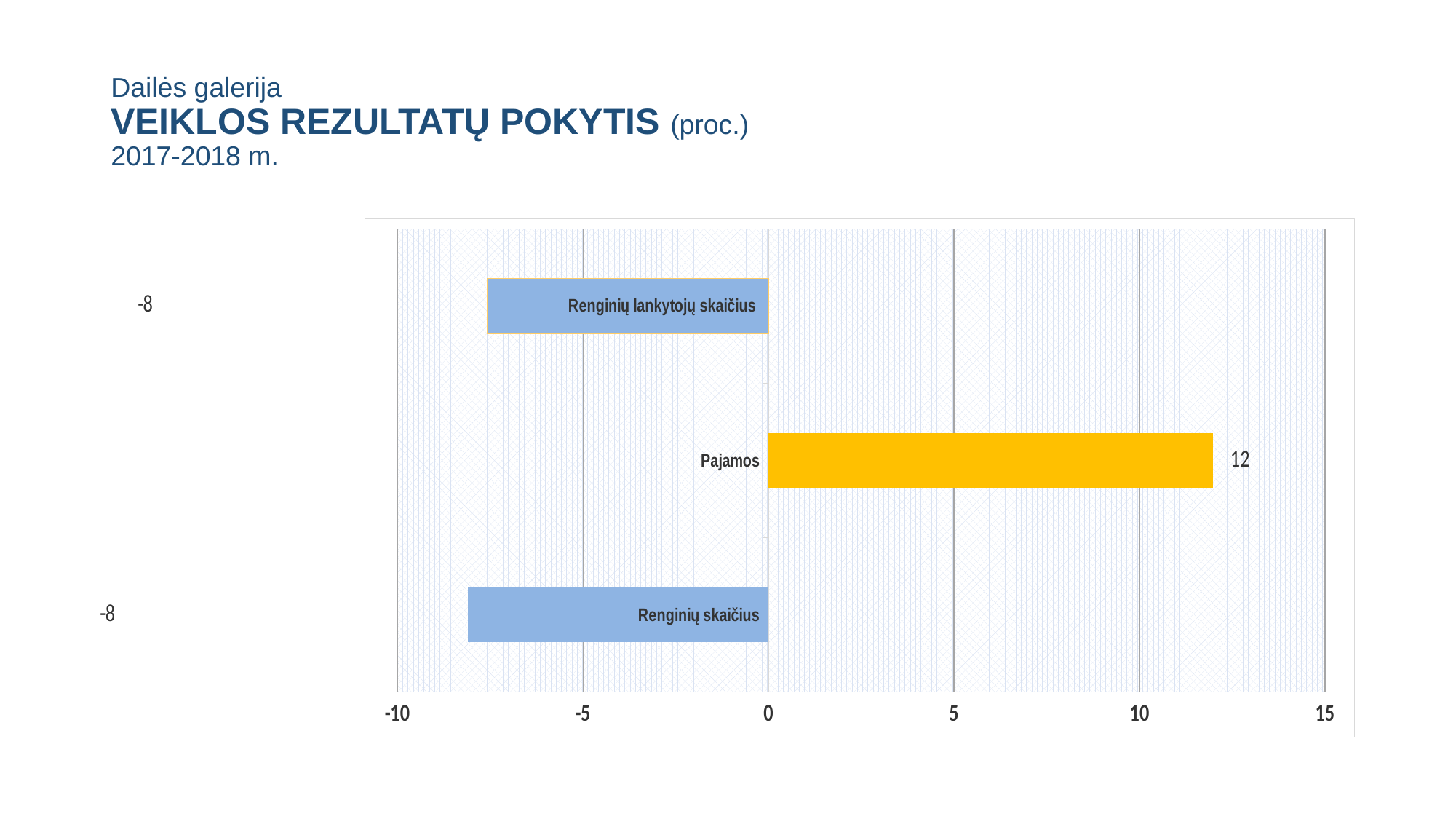

# Dailės galerija VEIKLOS REZULTATŲ POKYTIS (proc.) 2017-2018 m.

### Chart

| Category |  |
|---|---|
| Renginių skaičius | -8.108108108108098 |
| Pajamos | 11.982147513446975 |
| Renginių lankytojų skaičius  | -7.588747488278642 |